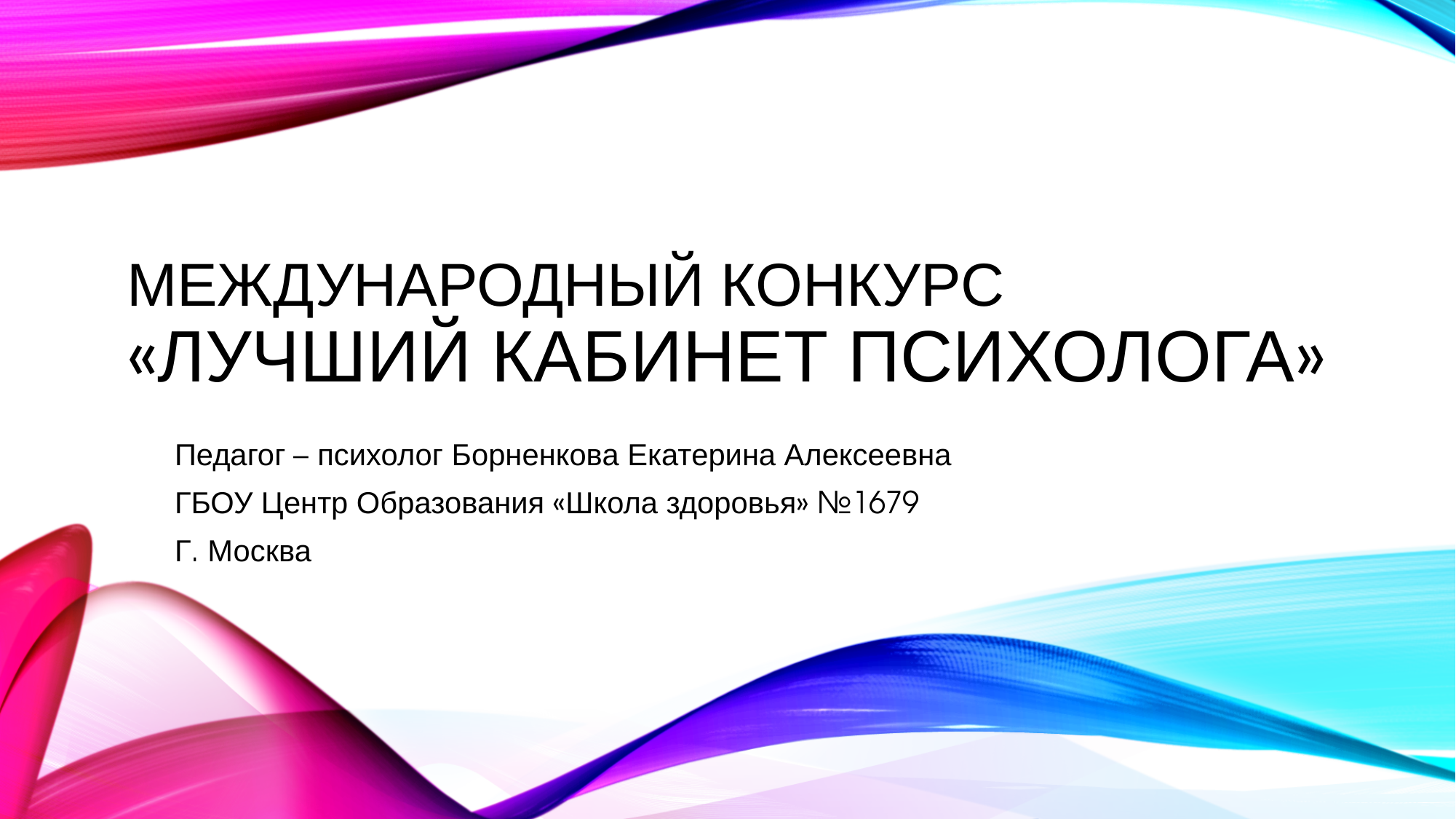

# Международный конкурс «лучший кабинет психолога»
Педагог – психолог Борненкова Екатерина Алексеевна
ГБОУ Центр Образования «Школа здоровья» №1679
Г. Москва